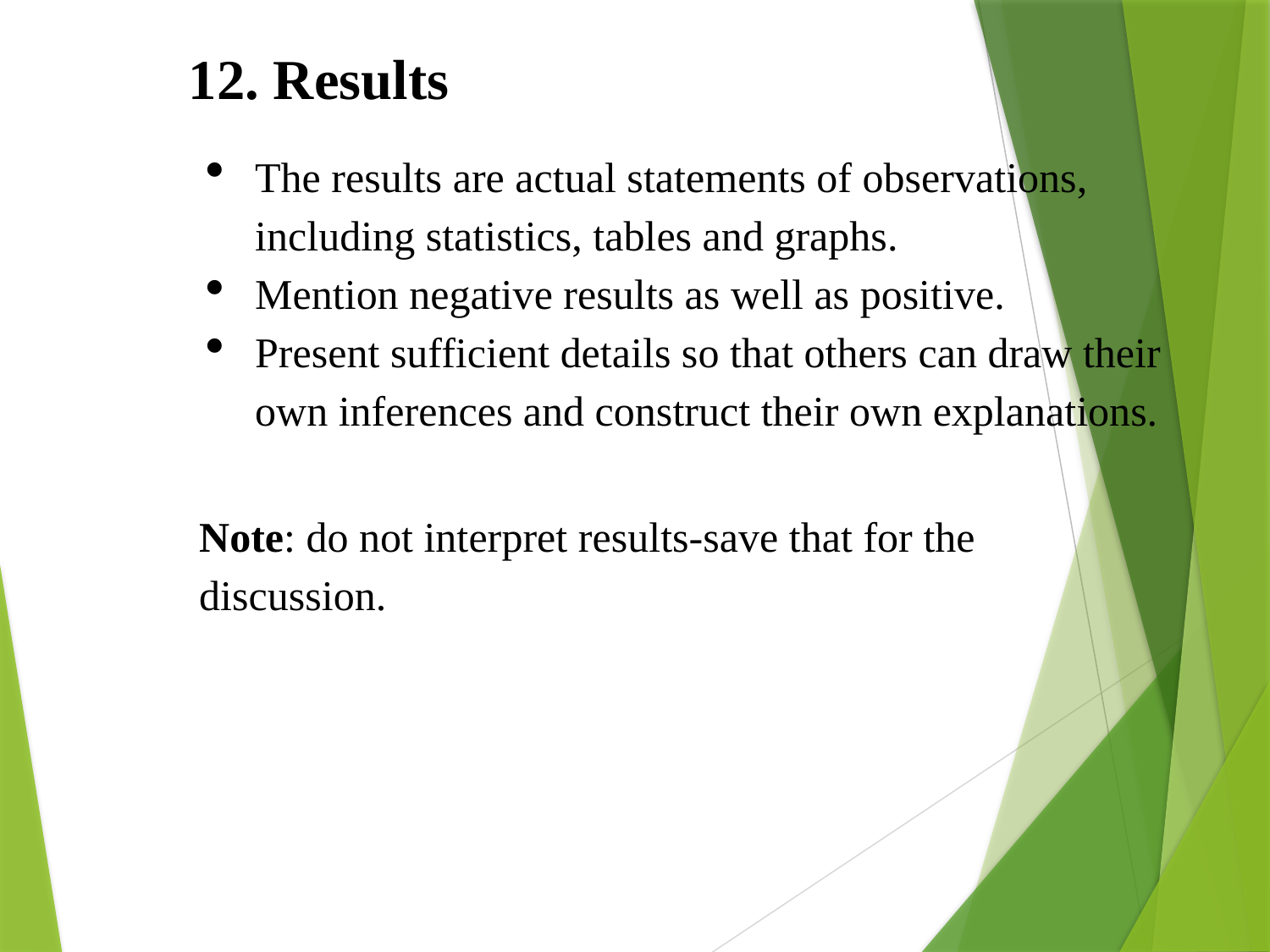

12. Results
The results are actual statements of observations, including statistics, tables and graphs.
Mention negative results as well as positive.
Present sufficient details so that others can draw their own inferences and construct their own explanations.
Note: do not interpret results-save that for the discussion.